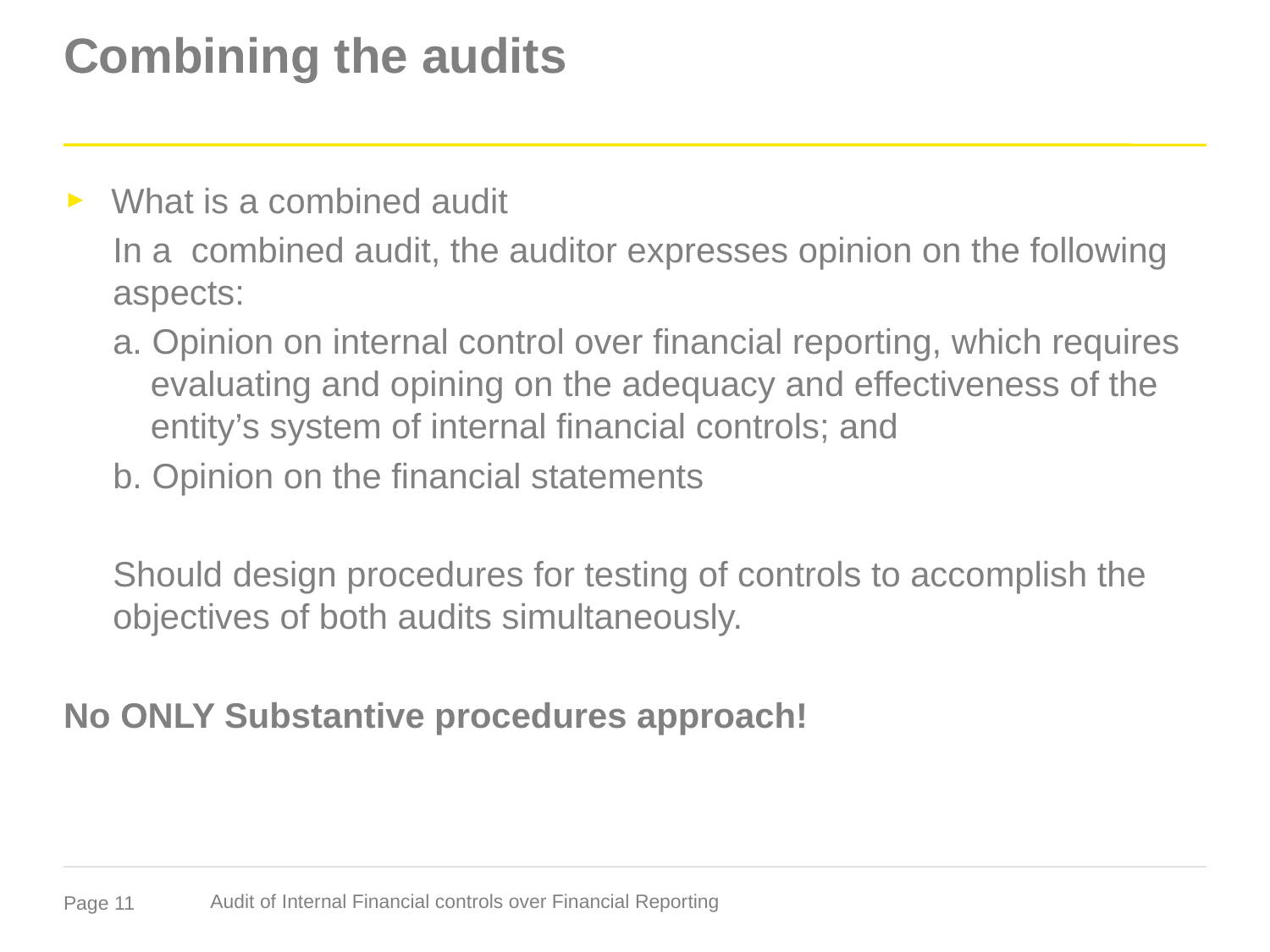

# Combining the audits
What is a combined audit
In a  combined audit, the auditor expresses opinion on the following aspects:
a. Opinion on internal control over financial reporting, which requires evaluating and opining on the adequacy and effectiveness of the entity’s system of internal financial controls; and
b. Opinion on the financial statements

Should design procedures for testing of controls to accomplish the objectives of both audits simultaneously.

No ONLY Substantive procedures approach!